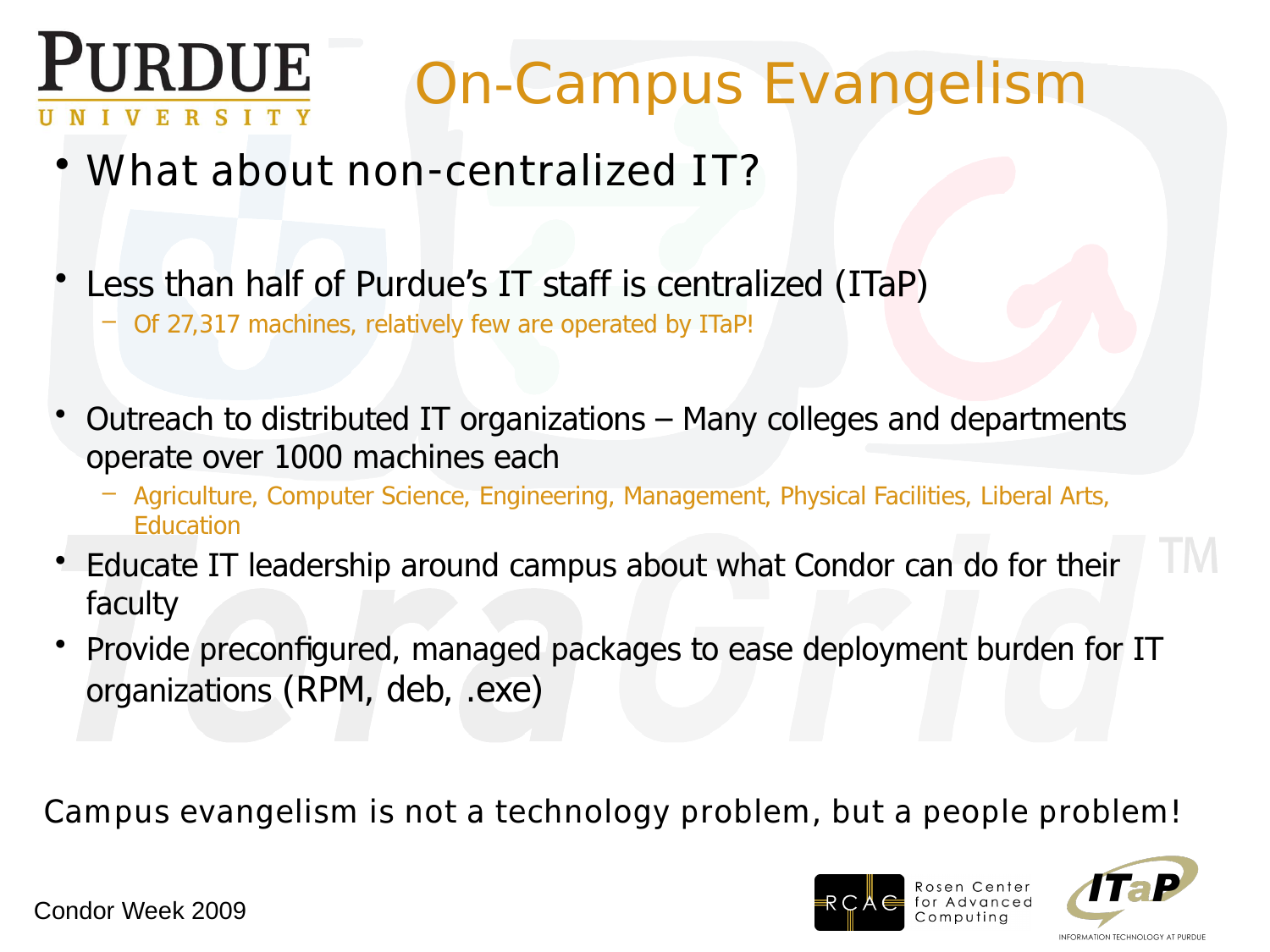

# On-Campus Evangelism
What about non-centralized IT?

Less than half of Purdue’s IT staff is centralized (ITaP)
Of 27,317 machines, relatively few are operated by ITaP!

Outreach to distributed IT organizations – Many colleges and departments operate over 1000 machines each
Agriculture, Computer Science, Engineering, Management, Physical Facilities, Liberal Arts, Education
Educate IT leadership around campus about what Condor can do for their faculty
Provide preconfigured, managed packages to ease deployment burden for IT organizations (RPM, deb, .exe)
Campus evangelism is not a technology problem, but a people problem!

Condor Week 2009